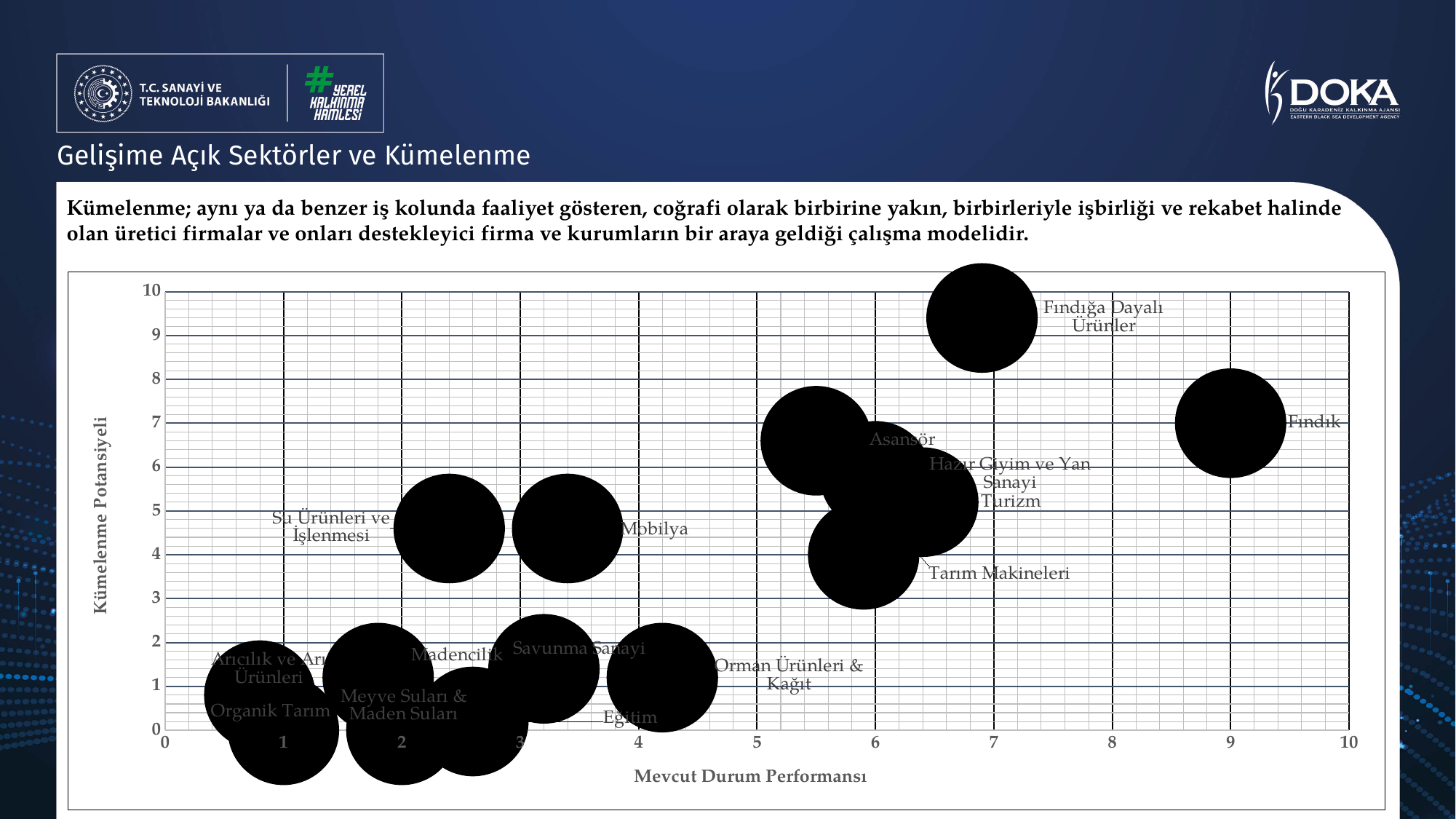

Gelişime Açık Sektörler ve Kümelenme
Kümelenme; aynı ya da benzer iş kolunda faaliyet gösteren, coğrafi olarak birbirine yakın, birbirleriyle işbirliği ve rekabet halinde olan üretici firmalar ve onları destekleyici firma ve kurumların bir araya geldiği çalışma modelidir.

### Chart

| Category | Apiculture and Products | Organic Farming | Beverage ( Juice & Mineral Water ) | Education | Mining | Defense Industry | Forest Products & Paper | Aquaculture and Processing | Furniture | Agricultural Machinery | Tourism | Ready-To-Wear Industry | Elevator | Hazelnut | Hazelnut Based Products |
|---|---|---|---|---|---|---|---|---|---|---|---|---|---|---|---|